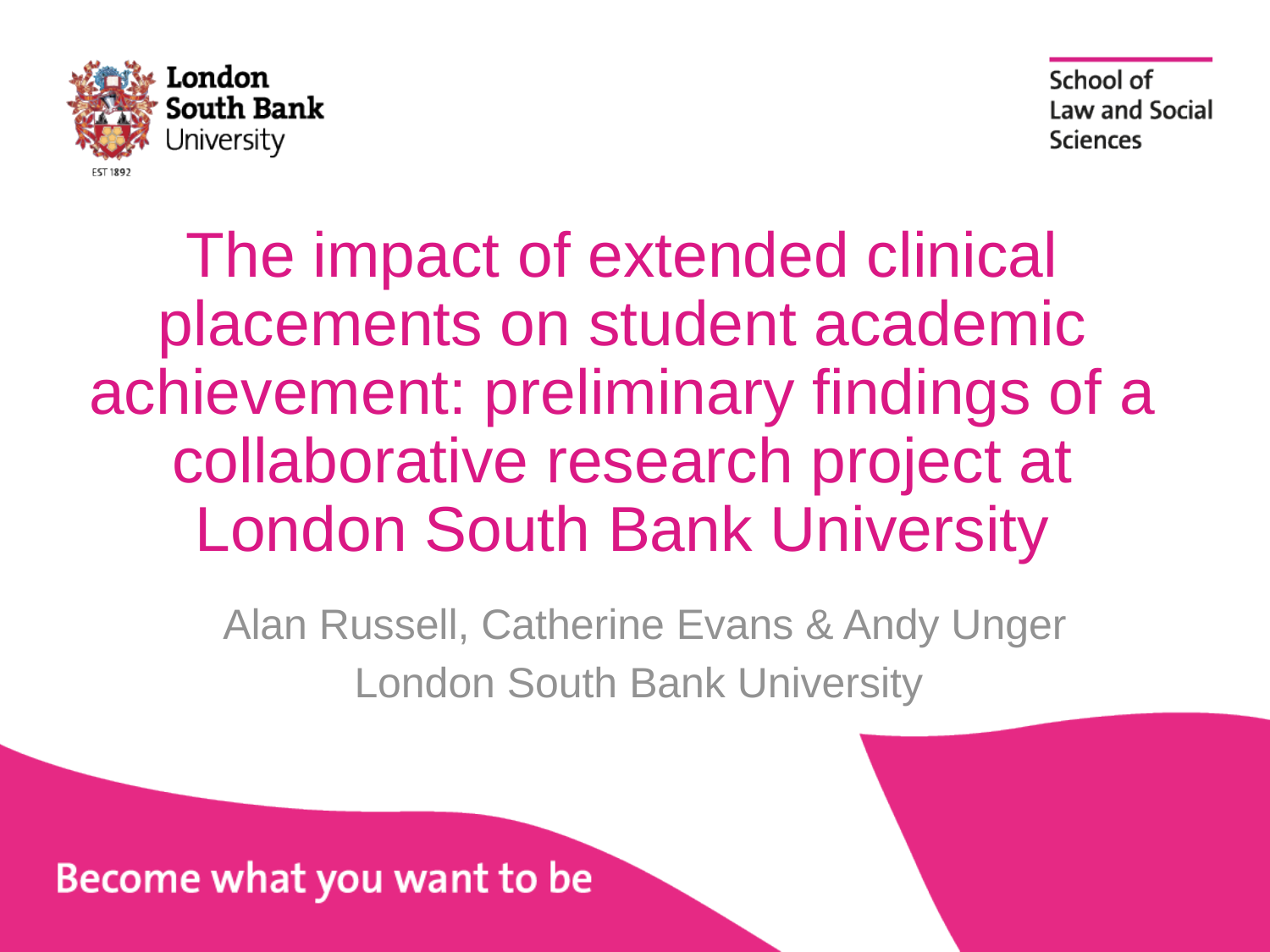

# The impact of extended clinical placements on student academic achievement: preliminary findings of a collaborative research project at London South Bank University
Alan Russell, Catherine Evans & Andy Unger
London South Bank University